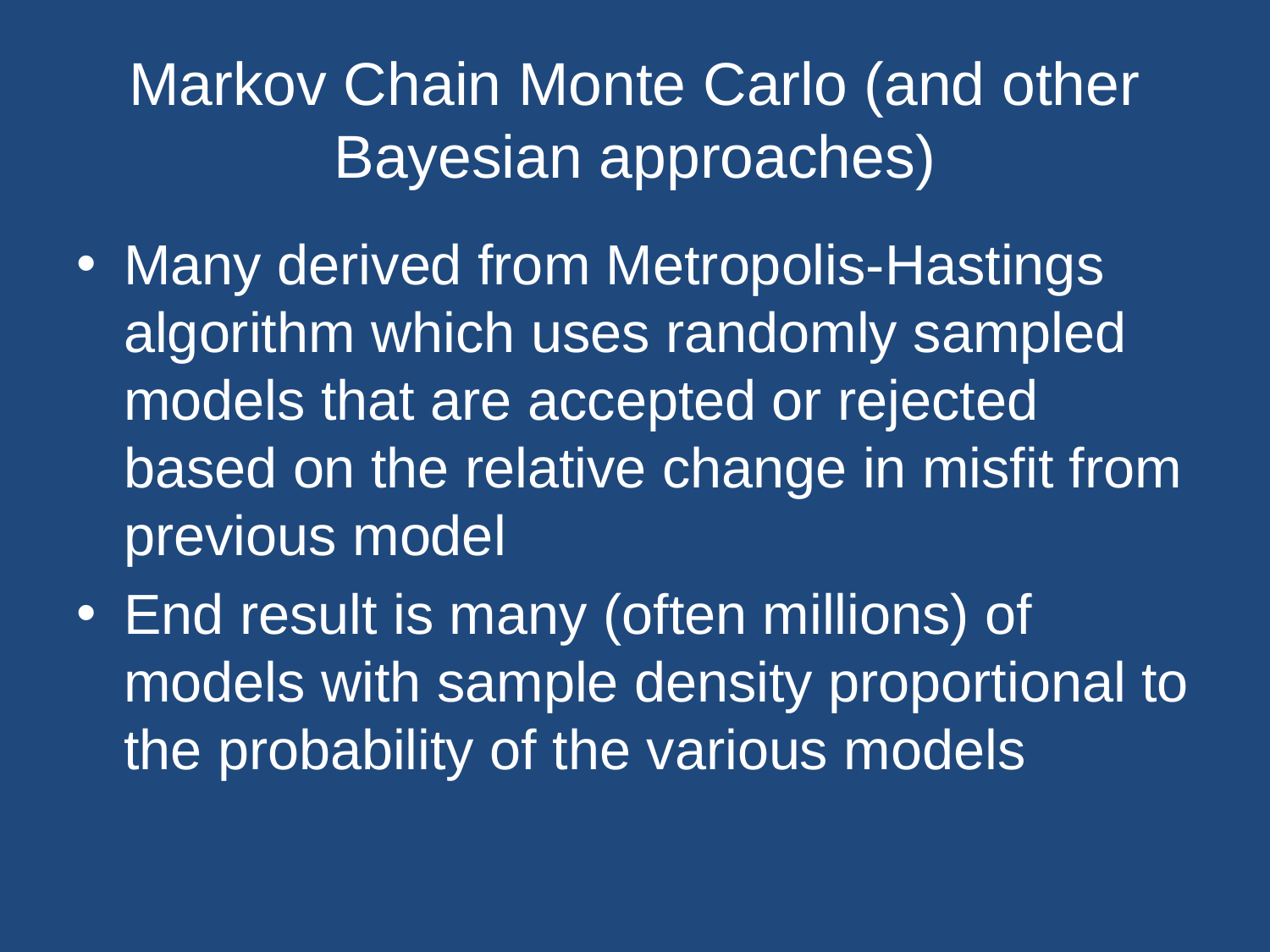

# Markov Chain Monte Carlo (and other Bayesian approaches)
Many derived from Metropolis-Hastings algorithm which uses randomly sampled models that are accepted or rejected based on the relative change in misfit from previous model
End result is many (often millions) of models with sample density proportional to the probability of the various models